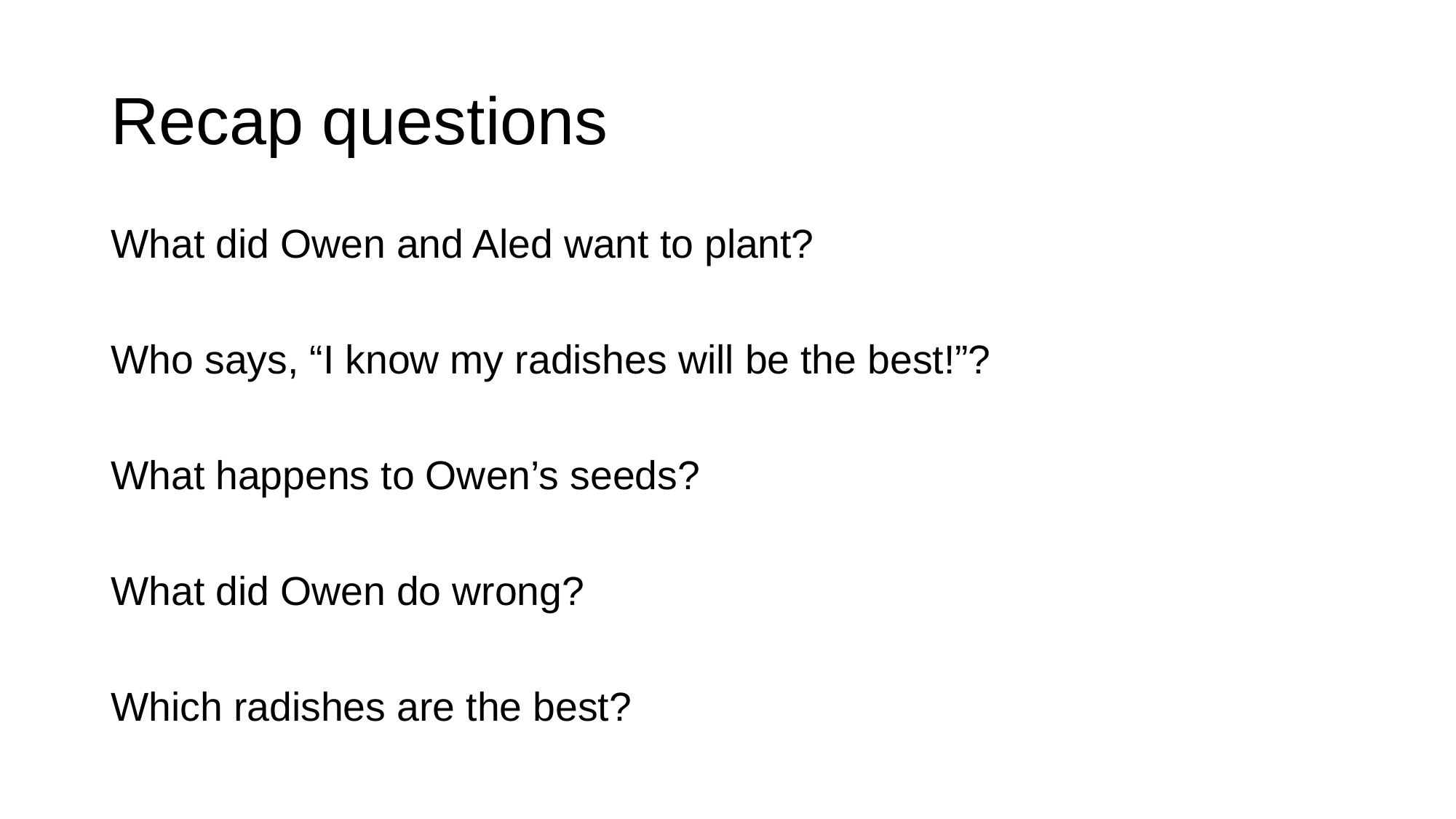

# Recap questions
What did Owen and Aled want to plant?

Who says, “I know my radishes will be the best!”?

What happens to Owen’s seeds?

What did Owen do wrong?

Which radishes are the best?